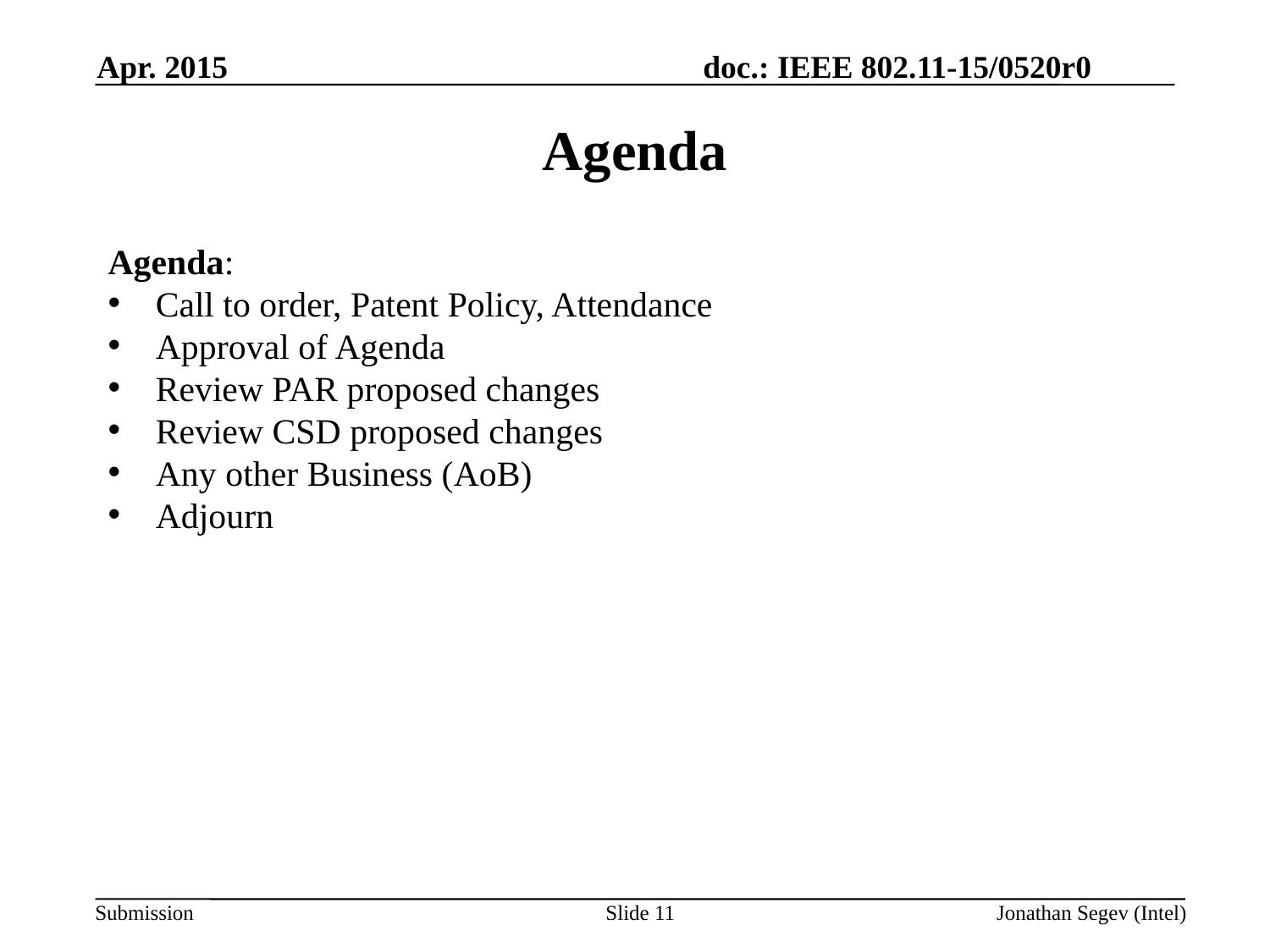

Apr. 2015
Agenda
Agenda:
Call to order, Patent Policy, Attendance
Approval of Agenda
Review PAR proposed changes
Review CSD proposed changes
Any other Business (AoB)
Adjourn

Slide 11
Jonathan Segev (Intel)